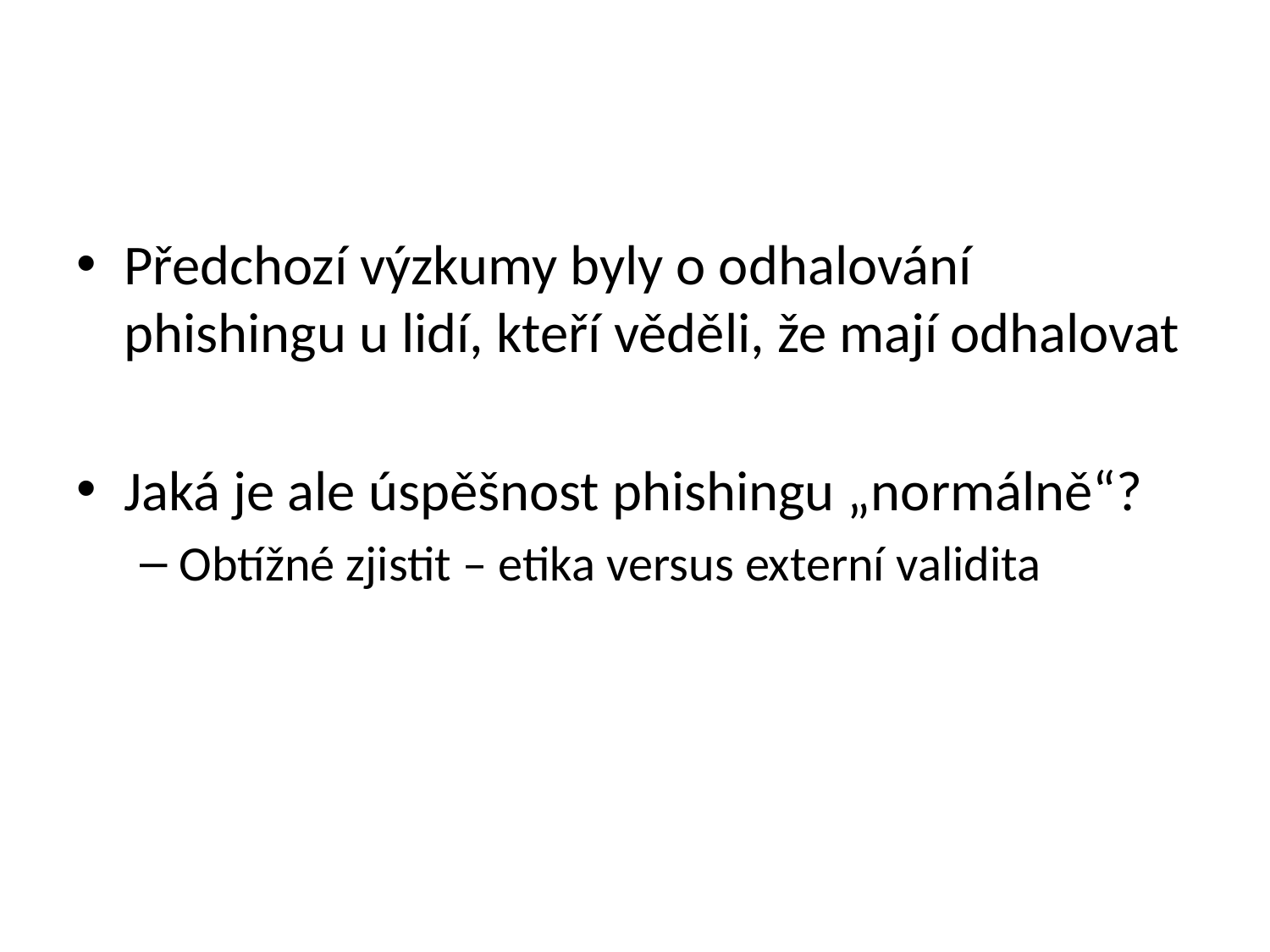

#
Předchozí výzkumy byly o odhalování phishingu u lidí, kteří věděli, že mají odhalovat

Jaká je ale úspěšnost phishingu „normálně“?
Obtížné zjistit – etika versus externí validita